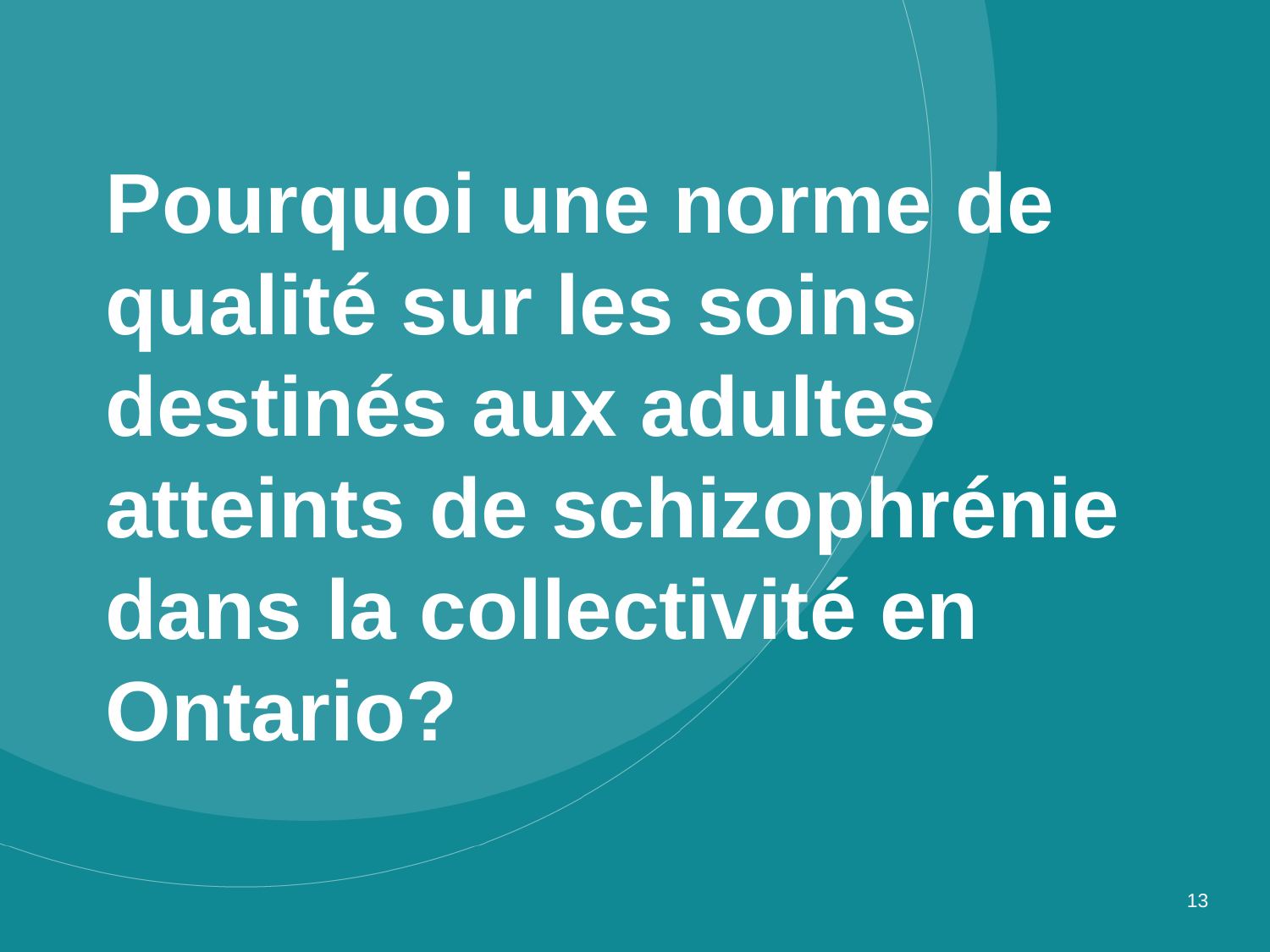

# Pourquoi une norme de qualité sur les soins destinés aux adultes atteints de schizophrénie dans la collectivité en Ontario?